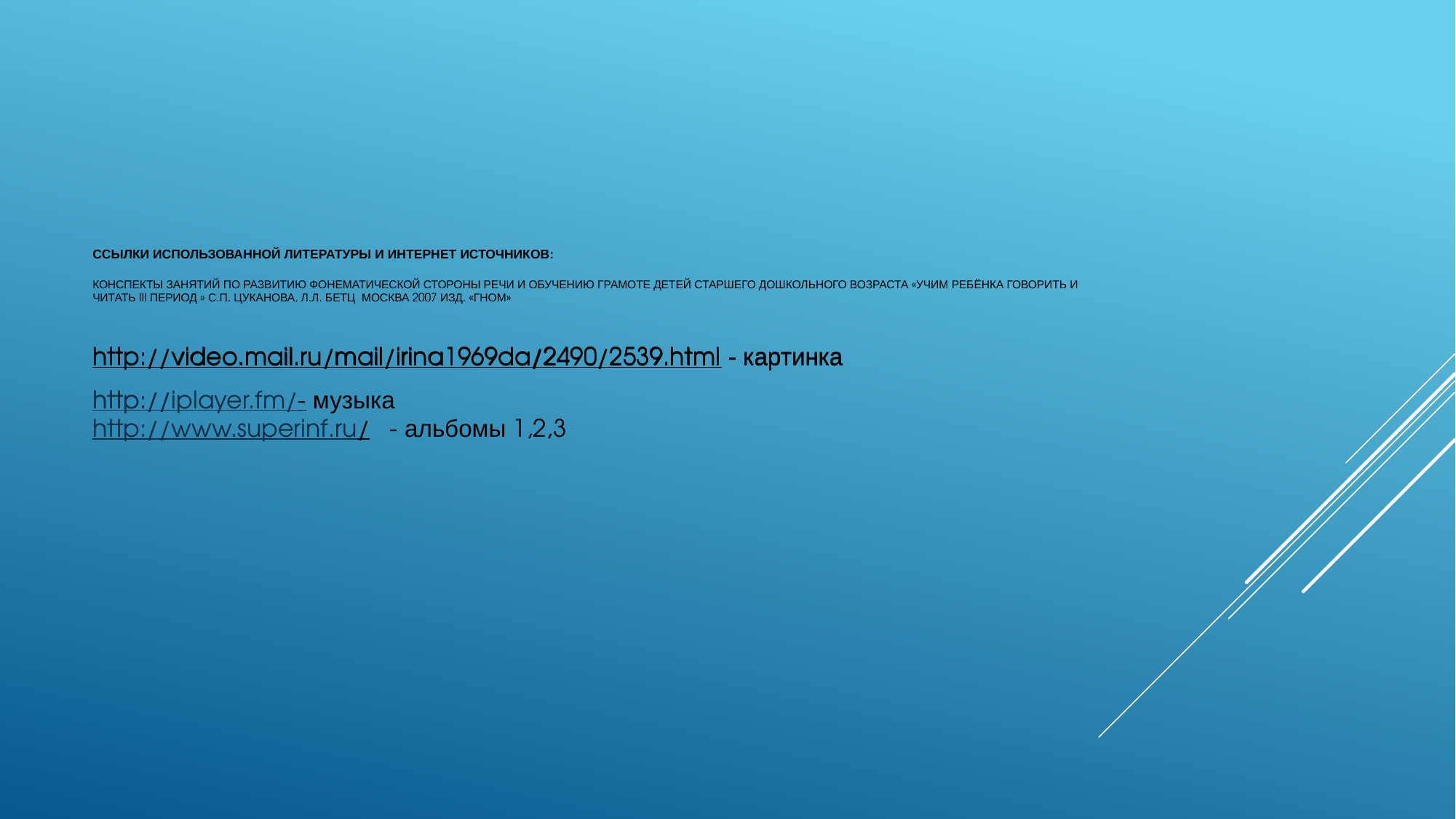

# Ссылки использованной литературы и интернет источников: конспекты занятий по развитию фонематической стороны речи и обучению грамоте детей старшего дошкольного возраста «Учим ребёнка говорить и читать III период » С.П. Цуканова, Л.Л. Бетц  Москва 2007 изд. «гном»
http://video.mail.ru/mail/irina1969da/2490/2539.html - картинка
http://iplayer.fm/- музыка                                                                                http://www.superinf.ru/   - альбомы 1,2,3
http://video.mail.ru/mail/irina1969da/2490/2539.html - картинка
http://